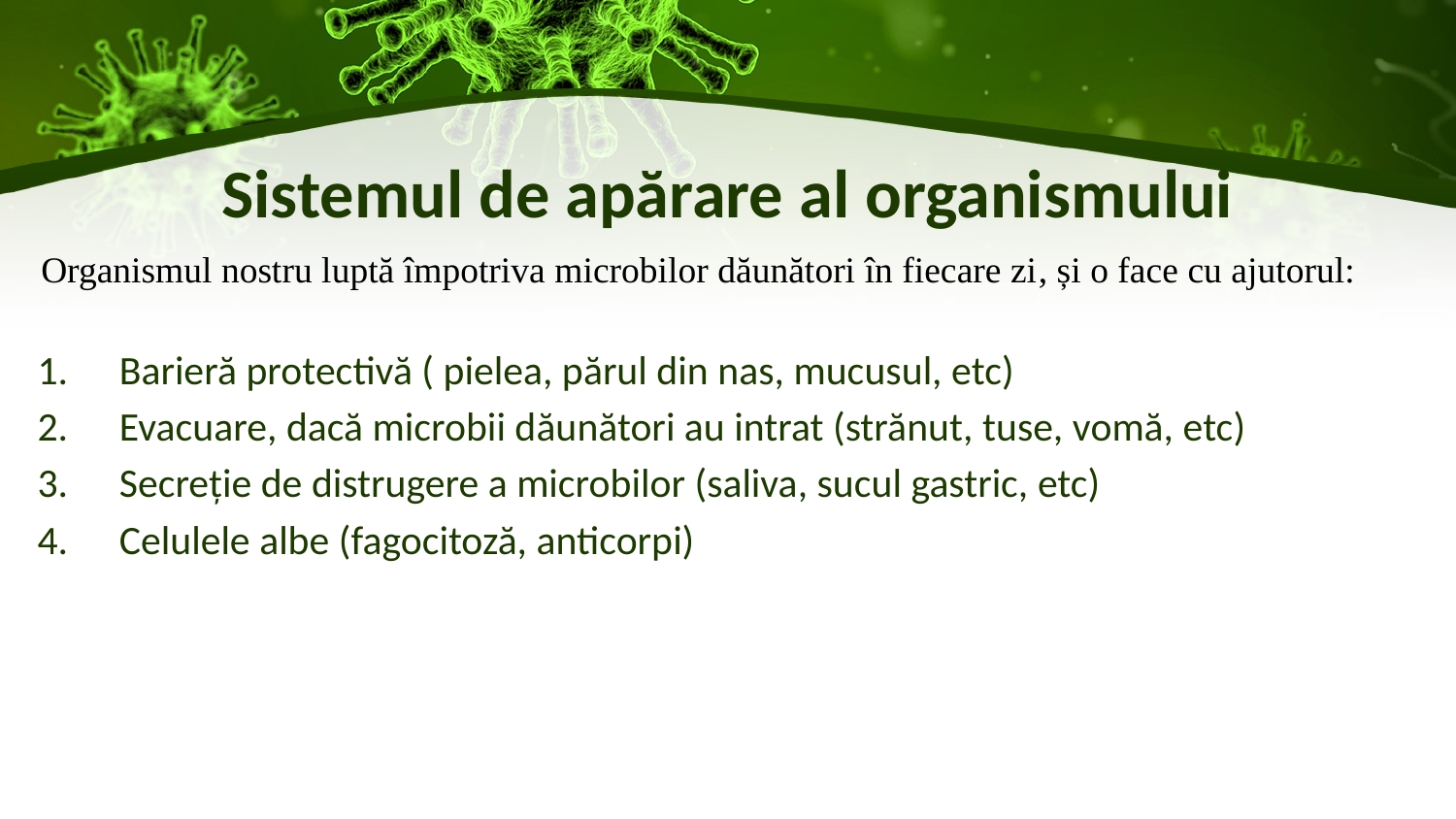

# Sistemul de apărare al organismului
Organismul nostru luptă împotriva microbilor dăunători în fiecare zi, și o face cu ajutorul:
Barieră protectivă ( pielea, părul din nas, mucusul, etc)
Evacuare, dacă microbii dăunători au intrat (strănut, tuse, vomă, etc)
Secreție de distrugere a microbilor (saliva, sucul gastric, etc)
Celulele albe (fagocitoză, anticorpi)